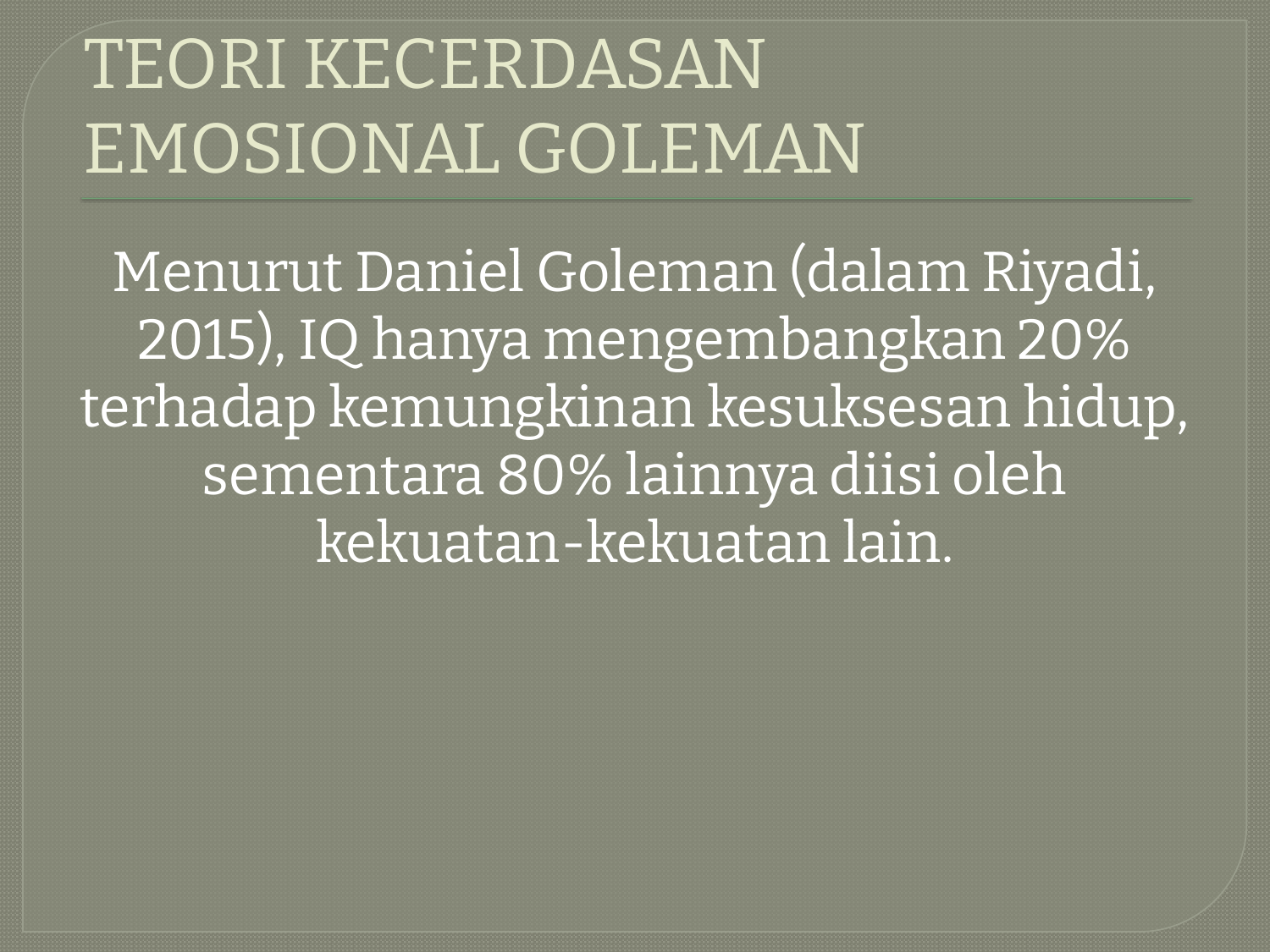

# TEORI KECERDASAN EMOSIONAL GOLEMAN
Menurut Daniel Goleman (dalam Riyadi, 2015), IQ hanya mengembangkan 20% terhadap kemungkinan kesuksesan hidup, sementara 80% lainnya diisi oleh kekuatan-kekuatan lain.